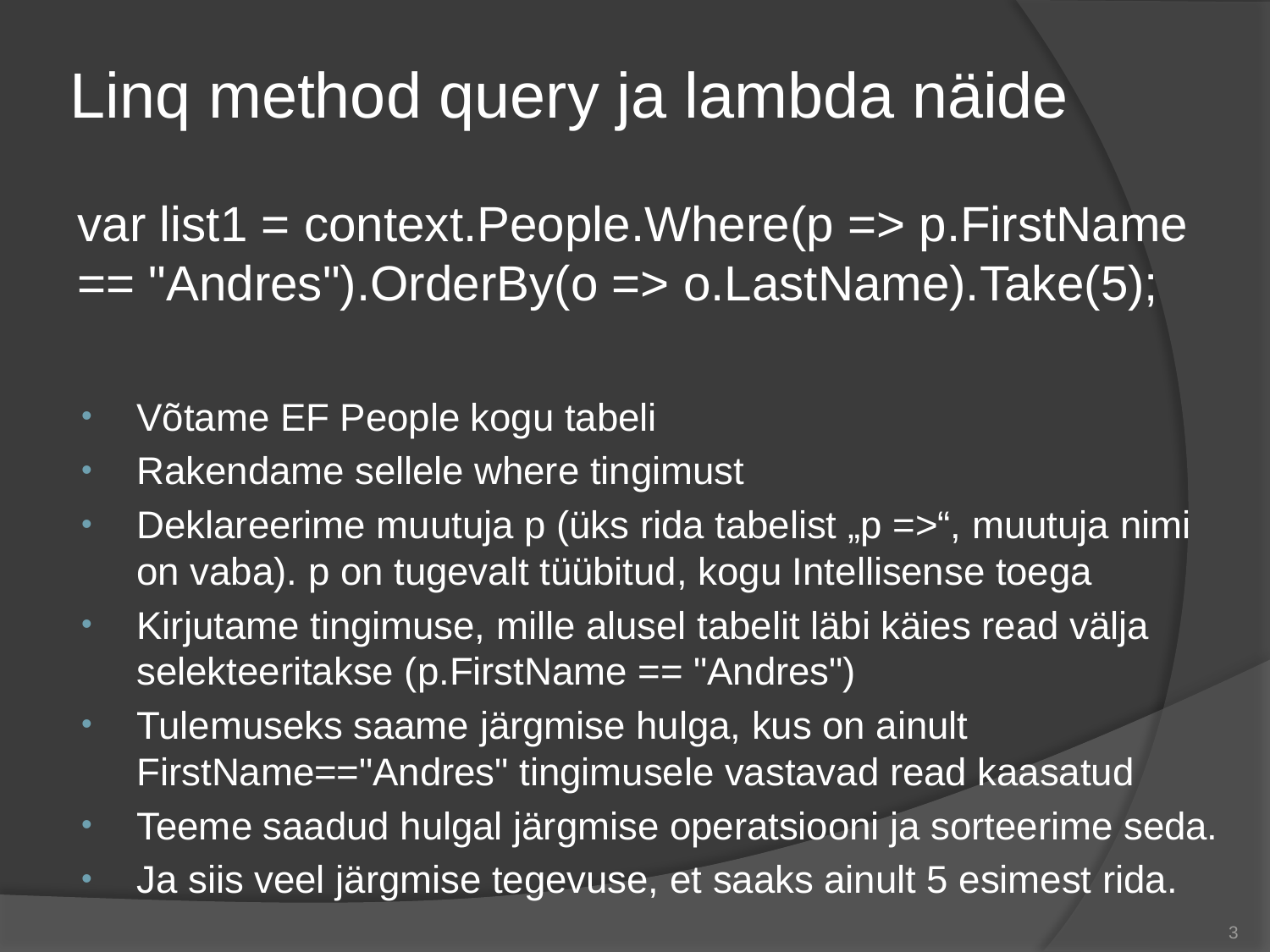

# Linq method query ja lambda näide
var list1 = context.People.Where(p => p.FirstName == "Andres").OrderBy(o => o.LastName).Take(5);
Võtame EF People kogu tabeli
Rakendame sellele where tingimust
Deklareerime muutuja p (üks rida tabelist „p =>“, muutuja nimi on vaba). p on tugevalt tüübitud, kogu Intellisense toega
Kirjutame tingimuse, mille alusel tabelit läbi käies read välja selekteeritakse (p.FirstName == "Andres")
Tulemuseks saame järgmise hulga, kus on ainult FirstName=="Andres" tingimusele vastavad read kaasatud
Teeme saadud hulgal järgmise operatsiooni ja sorteerime seda.
Ja siis veel järgmise tegevuse, et saaks ainult 5 esimest rida.
3